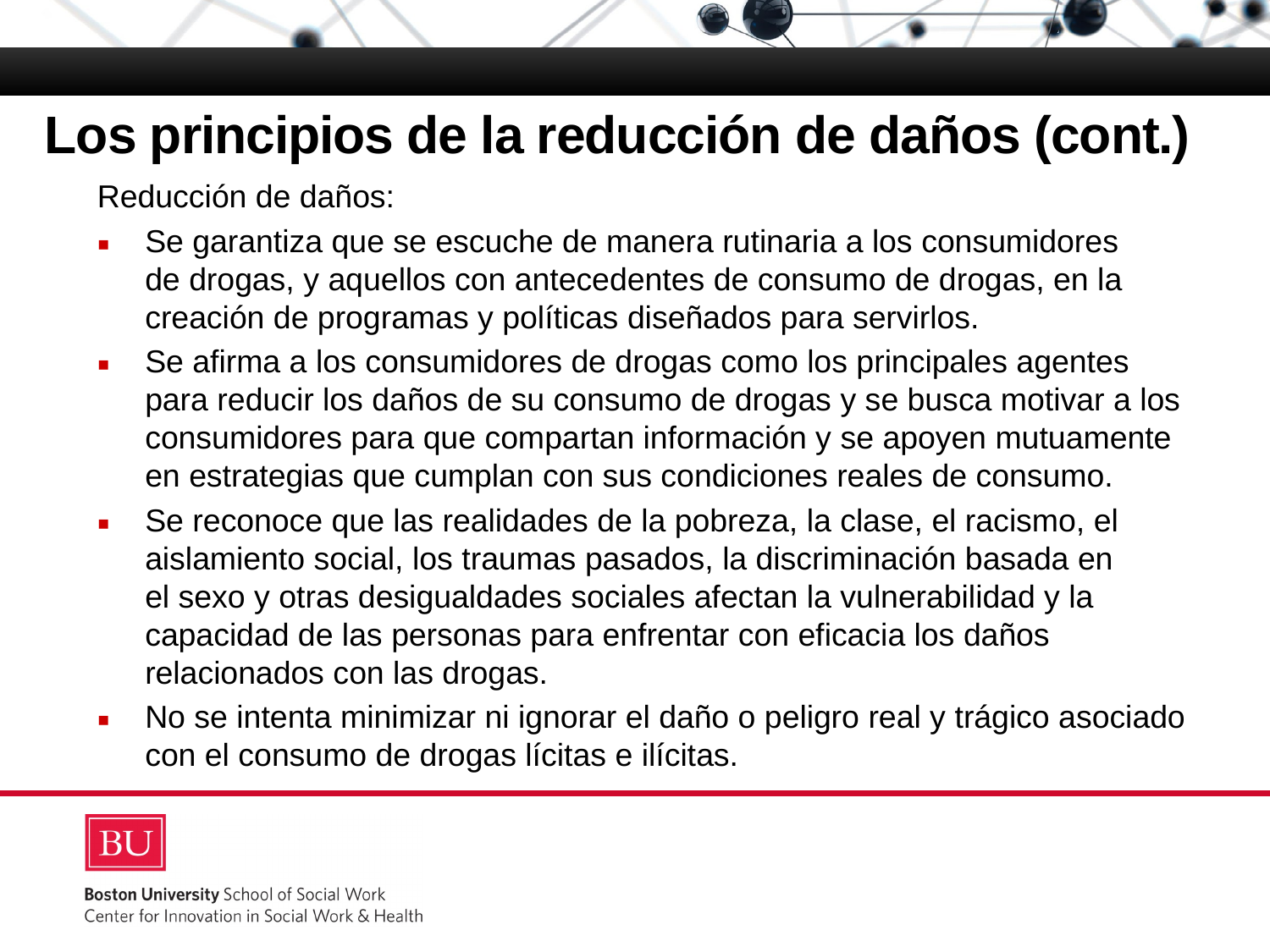

# Los principios de la reducción de daños (cont.)
Reducción de daños:
Se garantiza que se escuche de manera rutinaria a los consumidores
de drogas, y aquellos con antecedentes de consumo de drogas, en la creación de programas y políticas diseñados para servirlos.
Se afirma a los consumidores de drogas como los principales agentes para reducir los daños de su consumo de drogas y se busca motivar a los consumidores para que compartan información y se apoyen mutuamente en estrategias que cumplan con sus condiciones reales de consumo.
Se reconoce que las realidades de la pobreza, la clase, el racismo, el aislamiento social, los traumas pasados, la discriminación basada en
el sexo y otras desigualdades sociales afectan la vulnerabilidad y la capacidad de las personas para enfrentar con eficacia los daños relacionados con las drogas.
No se intenta minimizar ni ignorar el daño o peligro real y trágico asociado con el consumo de drogas lícitas e ilícitas.